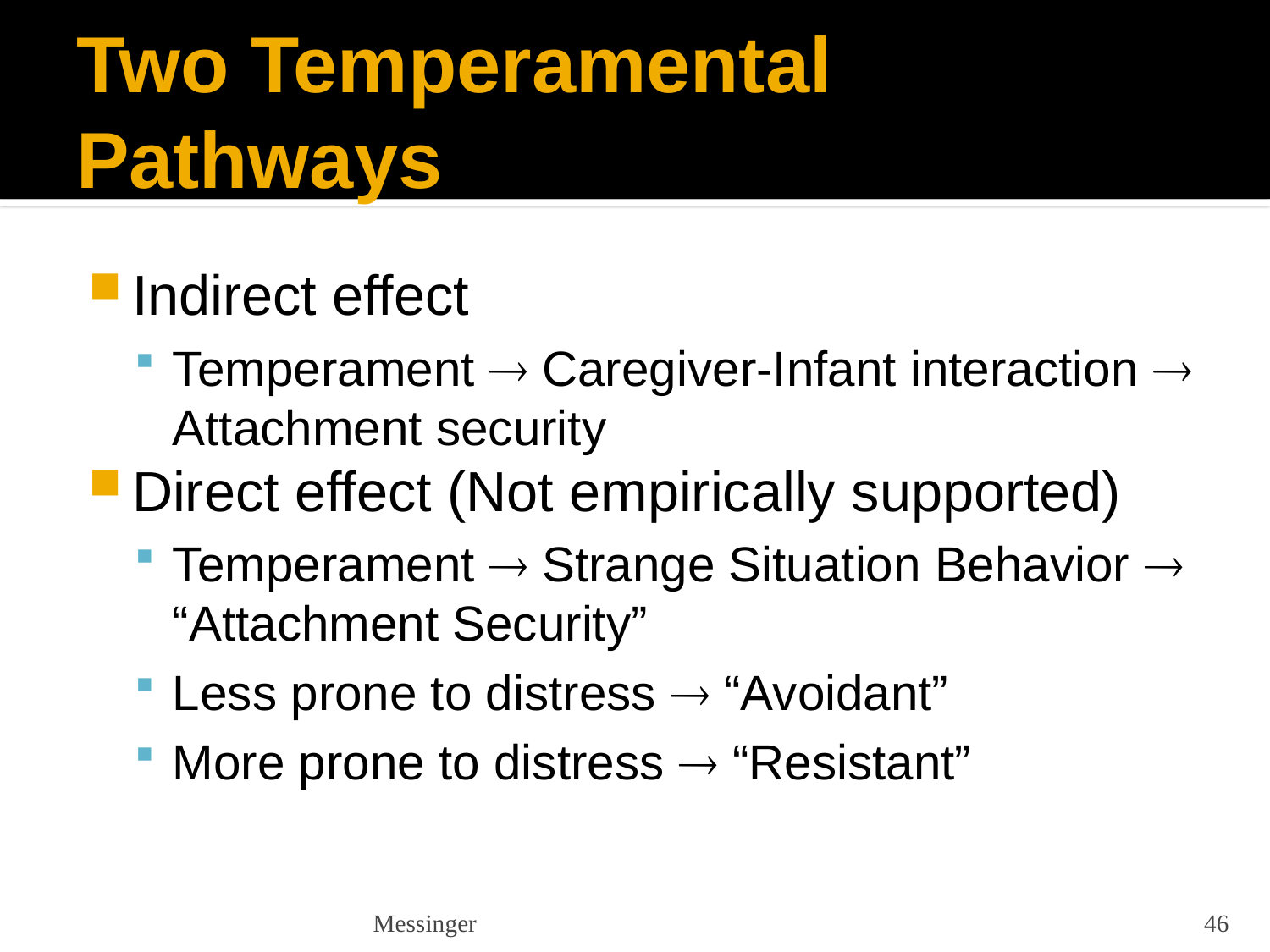

# Two Temperamental Pathways
Indirect effect
Temperament → Caregiver-Infant interaction → Attachment security
Direct effect (Not empirically supported)
Temperament → Strange Situation Behavior → “Attachment Security”
Less prone to distress → “Avoidant”
More prone to distress → “Resistant”
Messinger
46